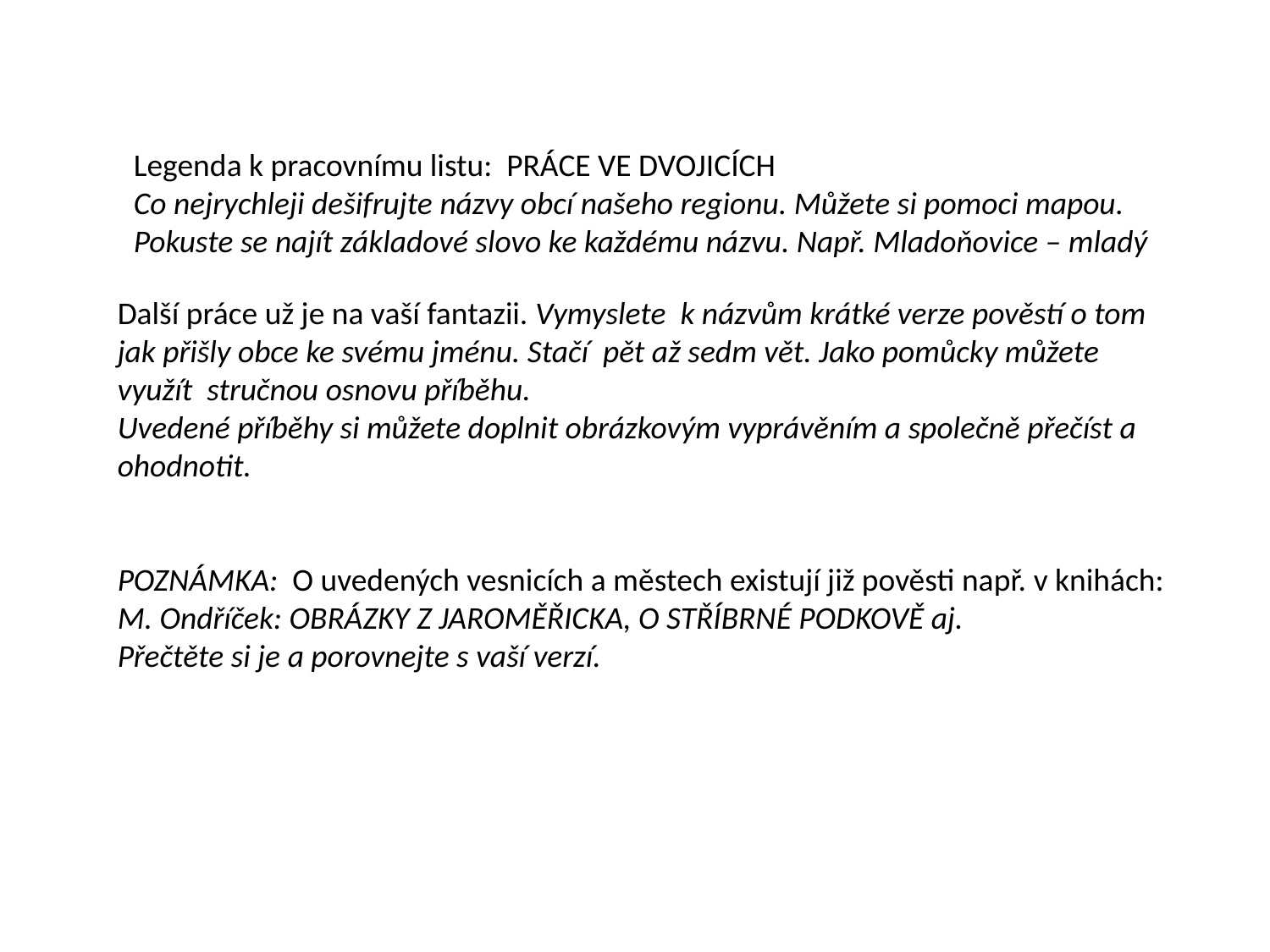

Legenda k pracovnímu listu:  PRÁCE VE DVOJICÍCH
Co nejrychleji dešifrujte názvy obcí našeho regionu. Můžete si pomoci mapou.
Pokuste se najít základové slovo ke každému názvu. Např. Mladoňovice – mladý

Další práce už je na vaší fantazii. Vymyslete  k názvům krátké verze pověstí o tom
jak přišly obce ke svému jménu. Stačí  pět až sedm vět. Jako pomůcky můžete
využít  stručnou osnovu příběhu.
Uvedené příběhy si můžete doplnit obrázkovým vyprávěním a společně přečíst a ohodnotit.

POZNÁMKA:  O uvedených vesnicích a městech existují již pověsti např. v knihách:
M. Ondříček: OBRÁZKY Z JAROMĚŘICKA, O STŘÍBRNÉ PODKOVĚ aj.
Přečtěte si je a porovnejte s vaší verzí.